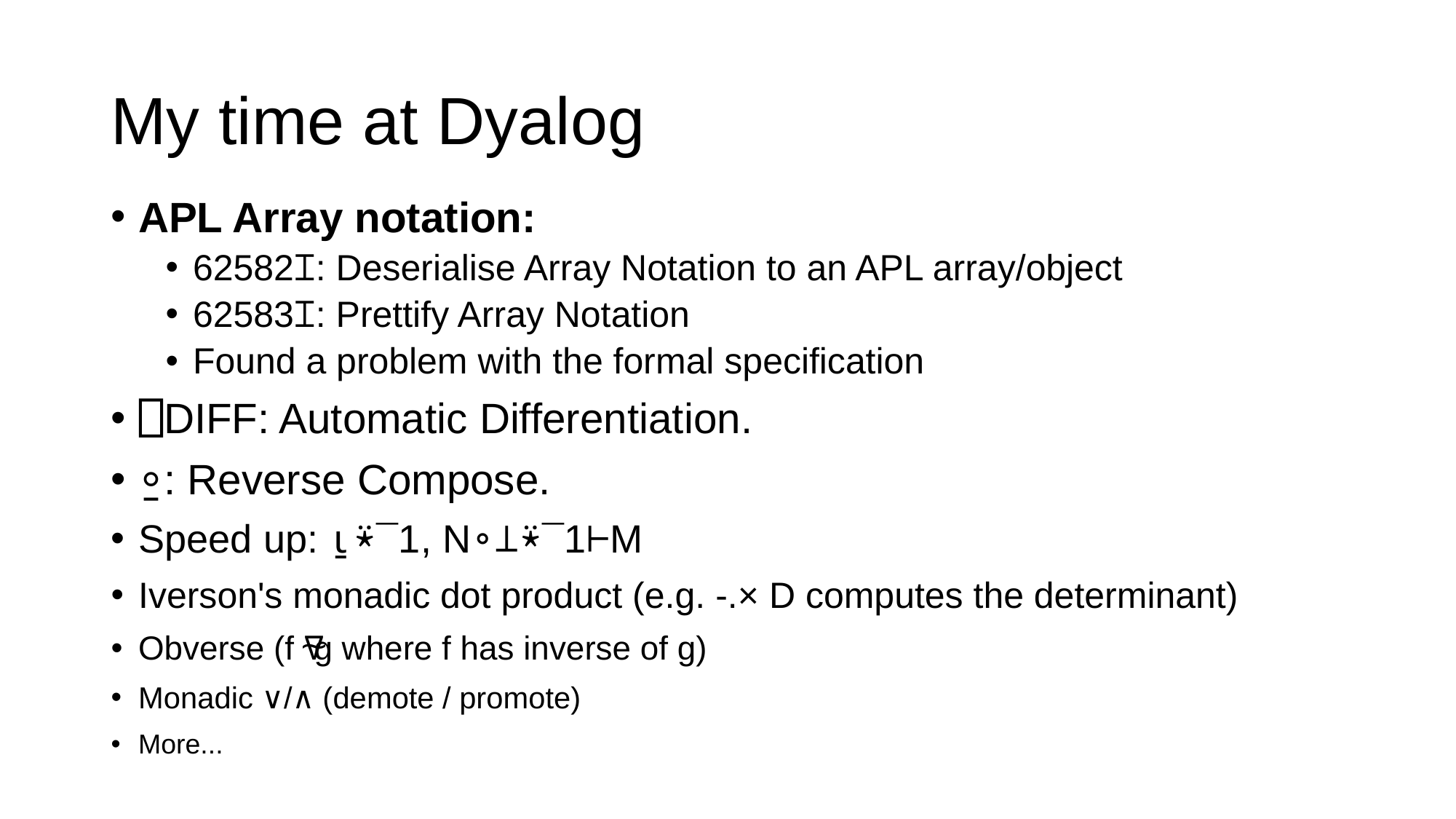

# My time at Dyalog
APL Array notation:
62582⌶: Deserialise Array Notation to an APL array/object
62583⌶: Prettify Array Notation
Found a problem with the formal specification
⎕DIFF: Automatic Differentiation.
⍛: Reverse Compose.
Speed up: ⍸⍣¯1, N∘⊥⍣¯1⊢M
Iverson's monadic dot product (e.g. -.× D computes the determinant)
Obverse (f⍫g where f has inverse of g)
Monadic ∨/∧ (demote / promote)
More...